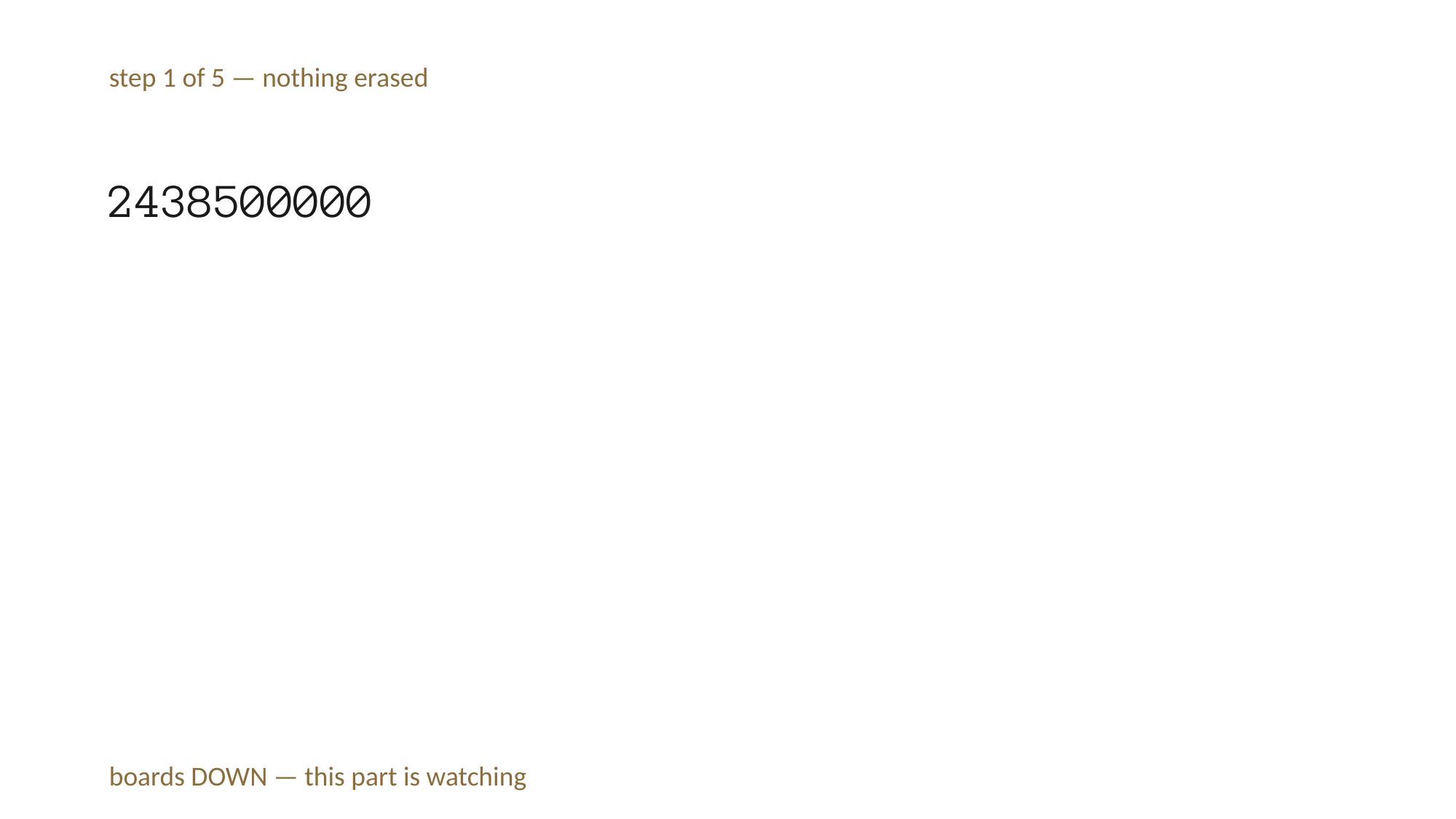

step 1 of 5 — nothing erased
2438500000
boards DOWN — this part is watching